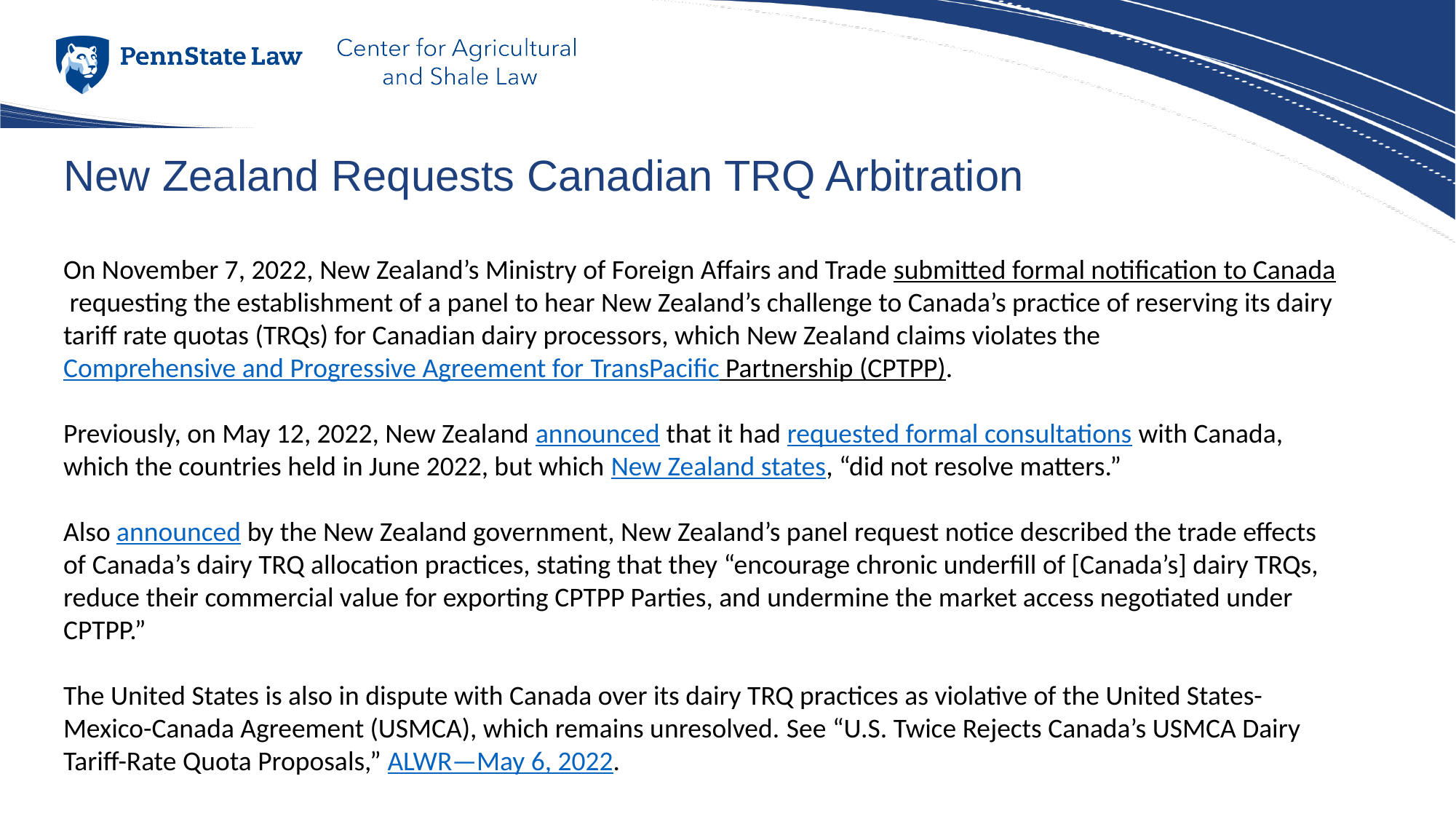

# New Zealand Requests Canadian TRQ Arbitration
On November 7, 2022, New Zealand’s Ministry of Foreign Affairs and Trade submitted formal notification to Canada requesting the establishment of a panel to hear New Zealand’s challenge to Canada’s practice of reserving its dairy tariff rate quotas (TRQs) for Canadian dairy processors, which New Zealand claims violates the Comprehensive and Progressive Agreement for TransPacific Partnership (CPTPP).

Previously, on May 12, 2022, New Zealand announced that it had requested formal consultations with Canada, which the countries held in June 2022, but which New Zealand states, “did not resolve matters.”

Also announced by the New Zealand government, New Zealand’s panel request notice described the trade effects of Canada’s dairy TRQ allocation practices, stating that they “encourage chronic underfill of [Canada’s] dairy TRQs, reduce their commercial value for exporting CPTPP Parties, and undermine the market access negotiated under CPTPP.”

The United States is also in dispute with Canada over its dairy TRQ practices as violative of the United States-Mexico-Canada Agreement (USMCA), which remains unresolved. See “U.S. Twice Rejects Canada’s USMCA Dairy Tariff-Rate Quota Proposals,” ALWR—May 6, 2022.